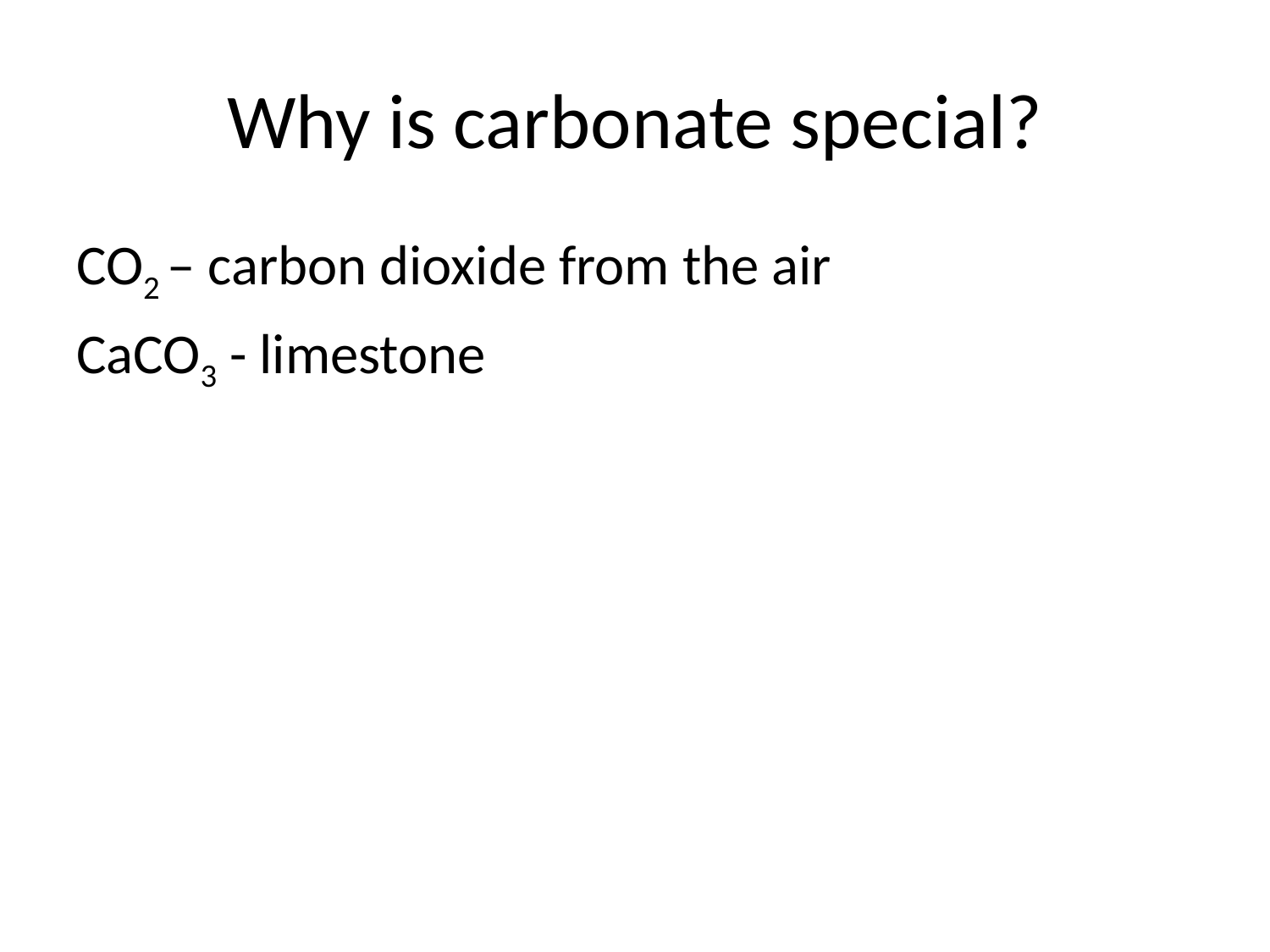

# Why is carbonate special?
CO2 – carbon dioxide from the air
CaCO3 - limestone